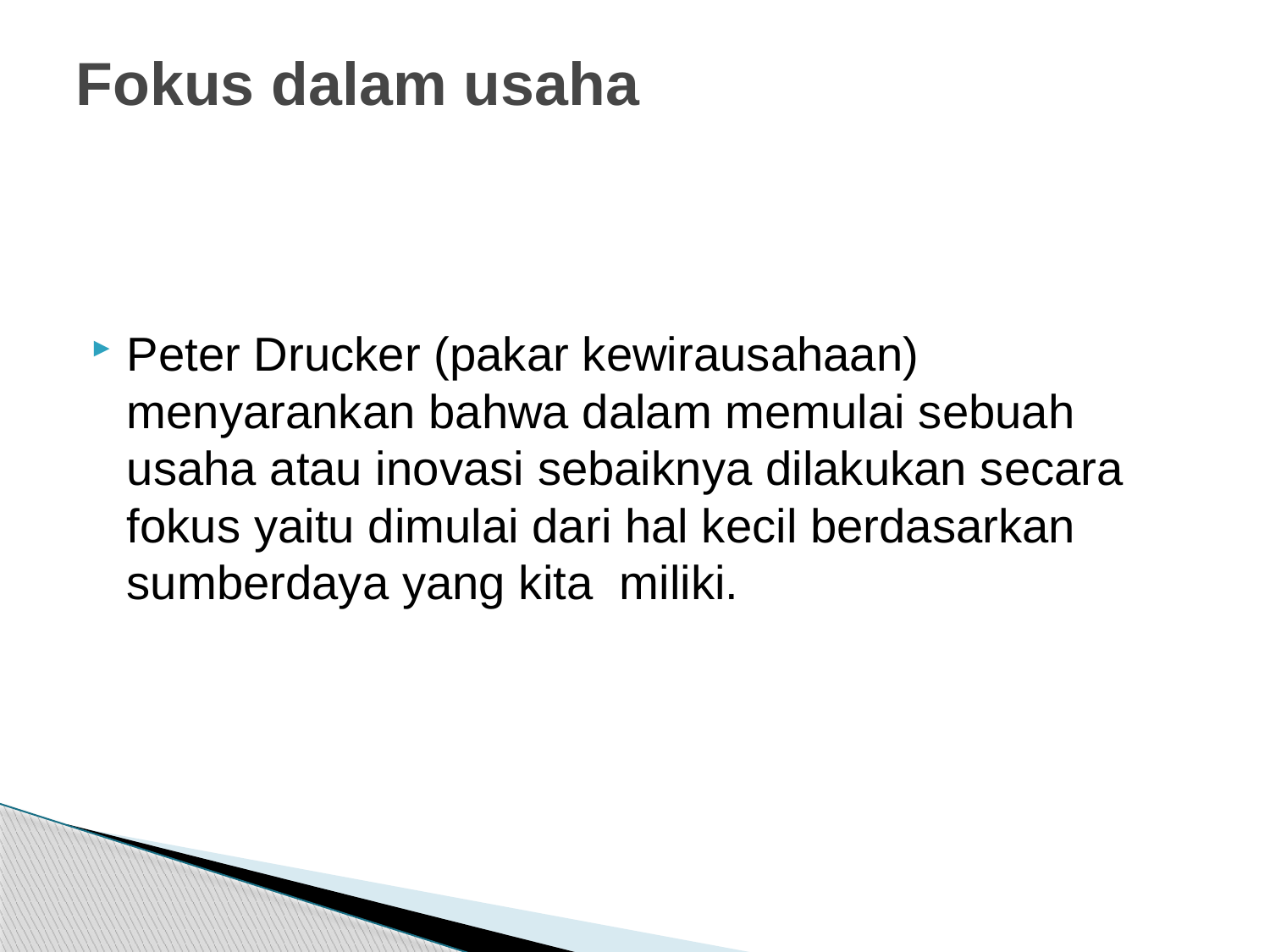

# Fokus dalam usaha
Peter Drucker (pakar kewirausahaan) menyarankan bahwa dalam memulai sebuah usaha atau inovasi sebaiknya dilakukan secara fokus yaitu dimulai dari hal kecil berdasarkan sumberdaya yang kita  miliki.